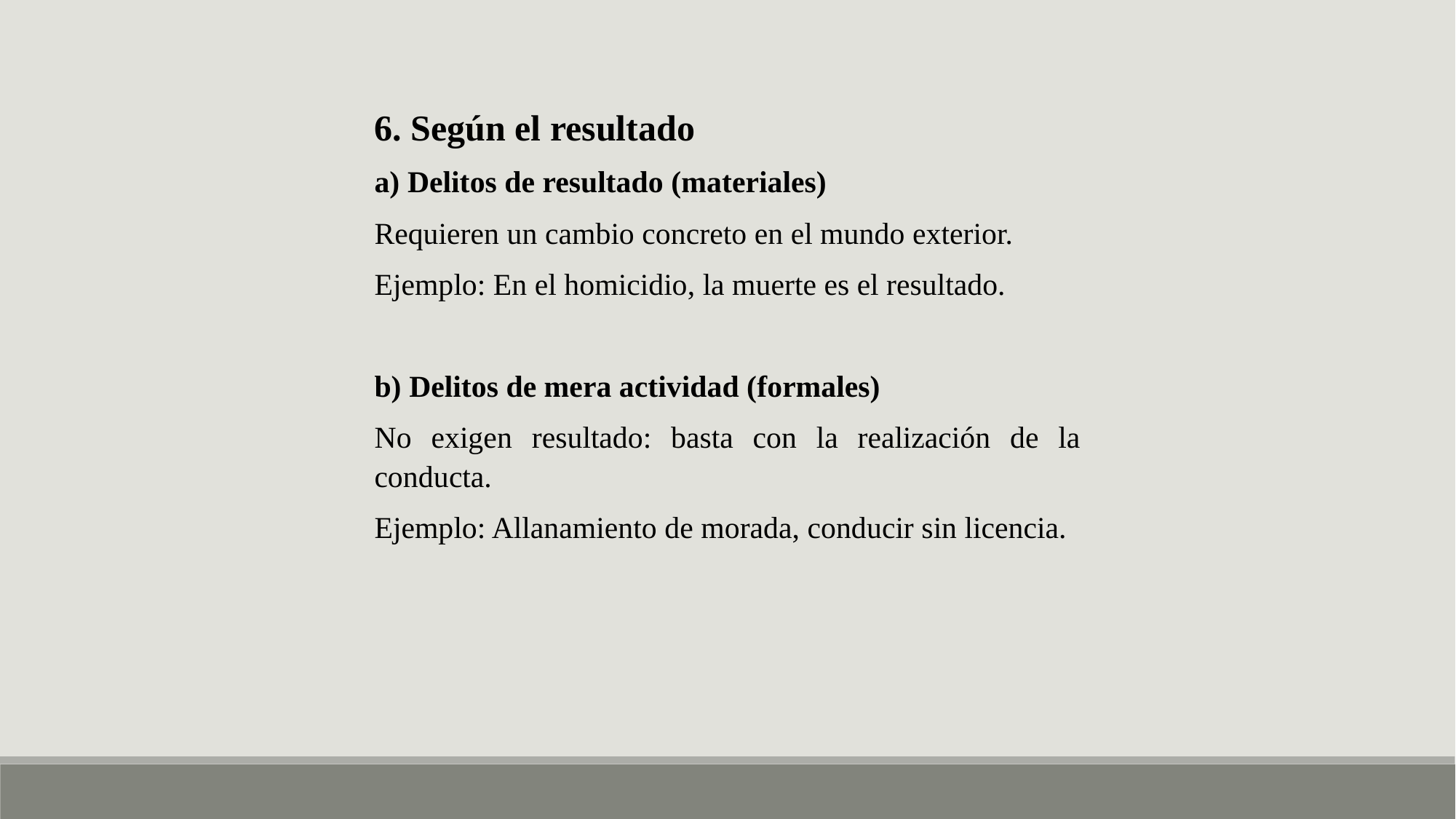

6. Según el resultado
a) Delitos de resultado (materiales)
Requieren un cambio concreto en el mundo exterior.
Ejemplo: En el homicidio, la muerte es el resultado.

b) Delitos de mera actividad (formales)
No exigen resultado: basta con la realización de la conducta.
Ejemplo: Allanamiento de morada, conducir sin licencia.